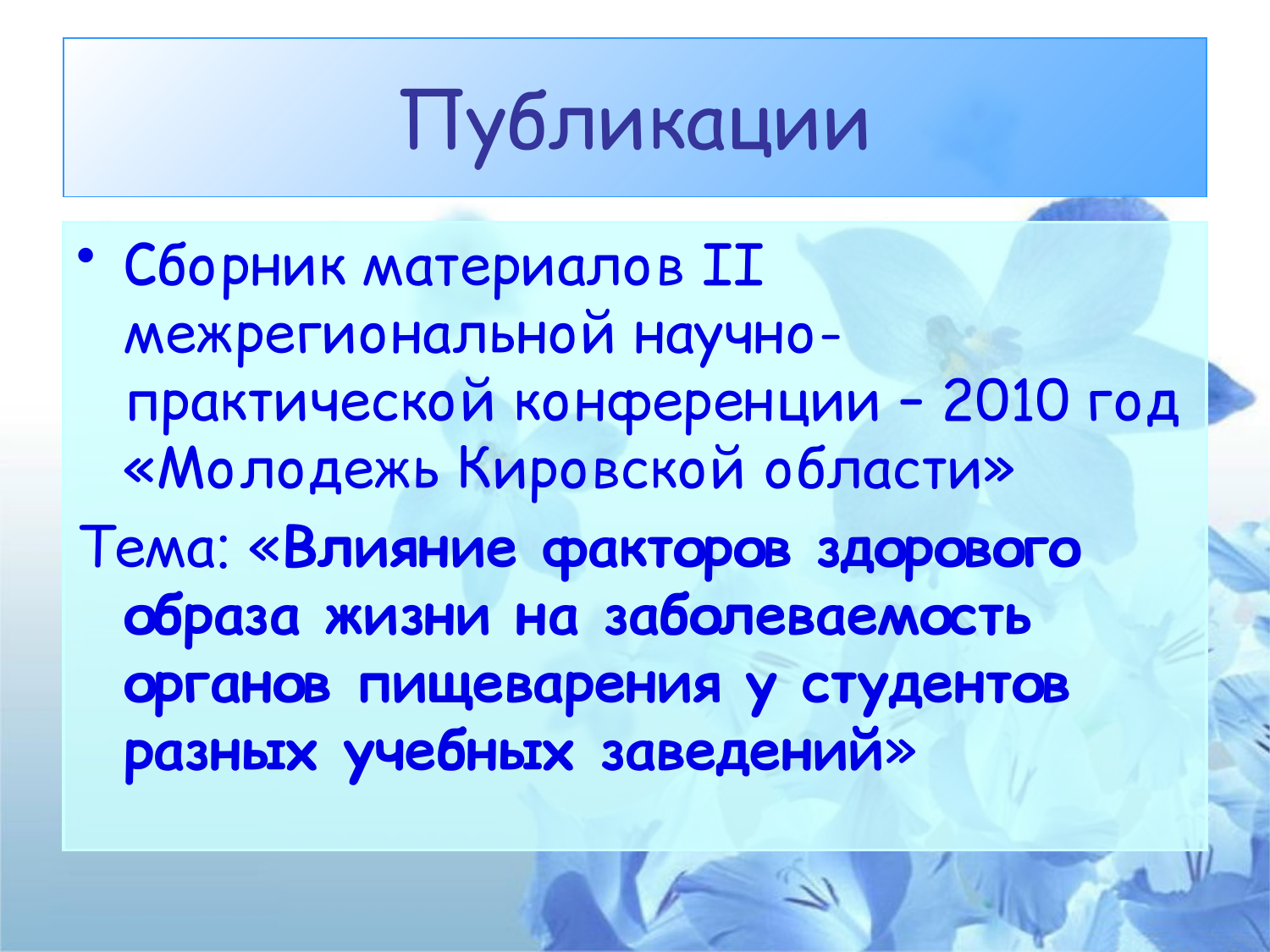

# Публикации
Сборник материалов II межрегиональной научно-практической конференции – 2010 год «Молодежь Кировской области»
Тема: «Влияние факторов здорового образа жизни на заболеваемость  органов пищеварения у студентов разных учебных заведений»